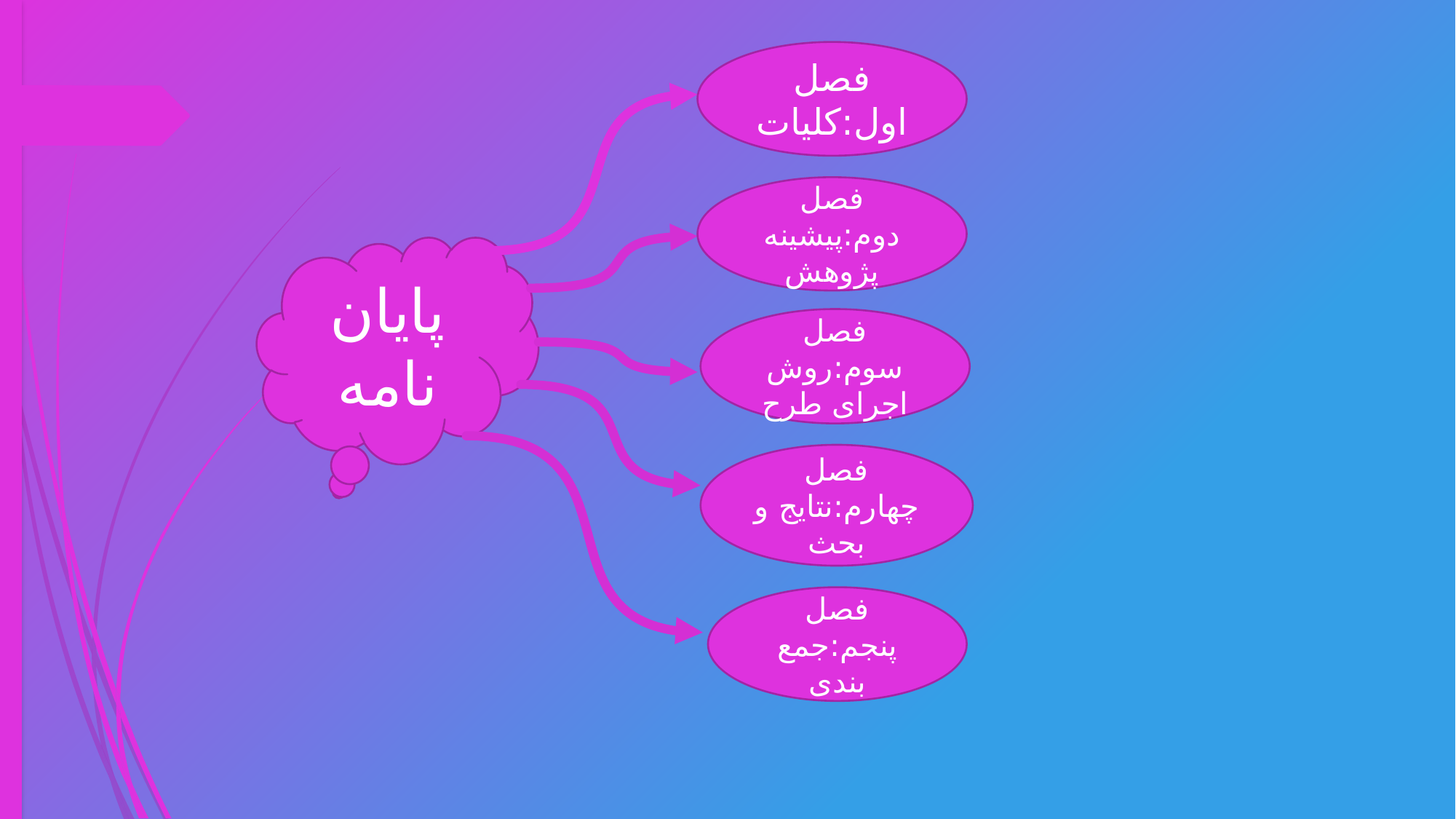

فصل اول:کلیات
فصل دوم:پیشینه پژوهش
پایان نامه
فصل سوم:روش اجرای طرح
فصل چهارم:نتایج و بحث
فصل پنجم:جمع بندی